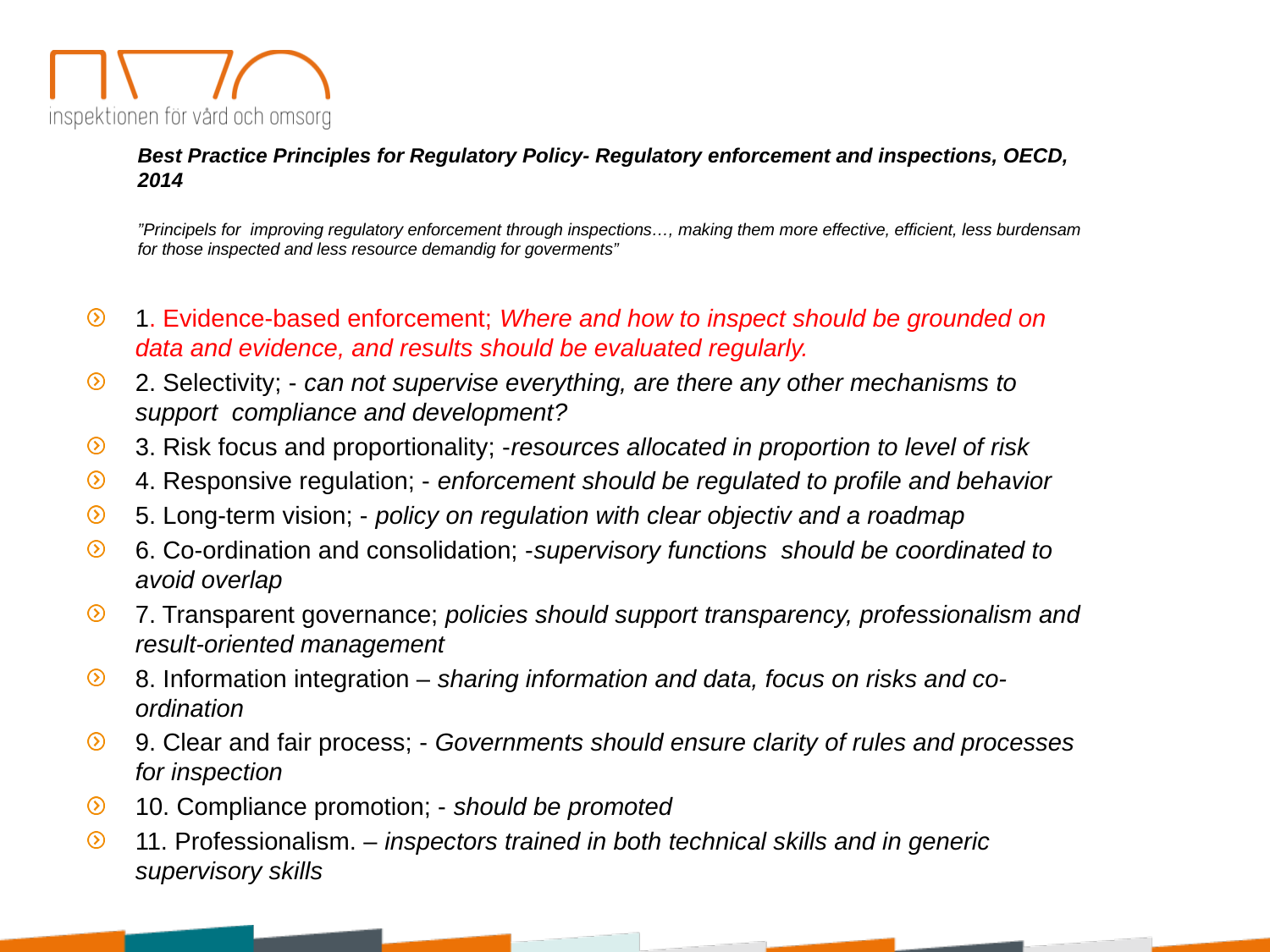

Best Practice Principles for Regulatory Policy- Regulatory enforcement and inspections, OECD, 2014

”Principels for  improving regulatory enforcement through inspections…, making them more effective, efficient, less burdensam for those inspected and less resource demandig for goverments”

1. Evidence-based enforcement; Where and how to inspect should be grounded on data and evidence, and results should be evaluated regularly.
2. Selectivity; - can not supervise everything, are there any other mechanisms to support  compliance and development?
3. Risk focus and proportionality; -resources allocated in proportion to level of risk
4. Responsive regulation; - enforcement should be regulated to profile and behavior
5. Long-term vision; - policy on regulation with clear objectiv and a roadmap
6. Co-ordination and consolidation; -supervisory functions  should be coordinated to avoid overlap
7. Transparent governance; policies should support transparency, professionalism and result-oriented management
8. Information integration – sharing information and data, focus on risks and co-ordination
9. Clear and fair process; - Governments should ensure clarity of rules and processes for inspection
10. Compliance promotion; - should be promoted
11. Professionalism. – inspectors trained in both technical skills and in generic supervisory skills